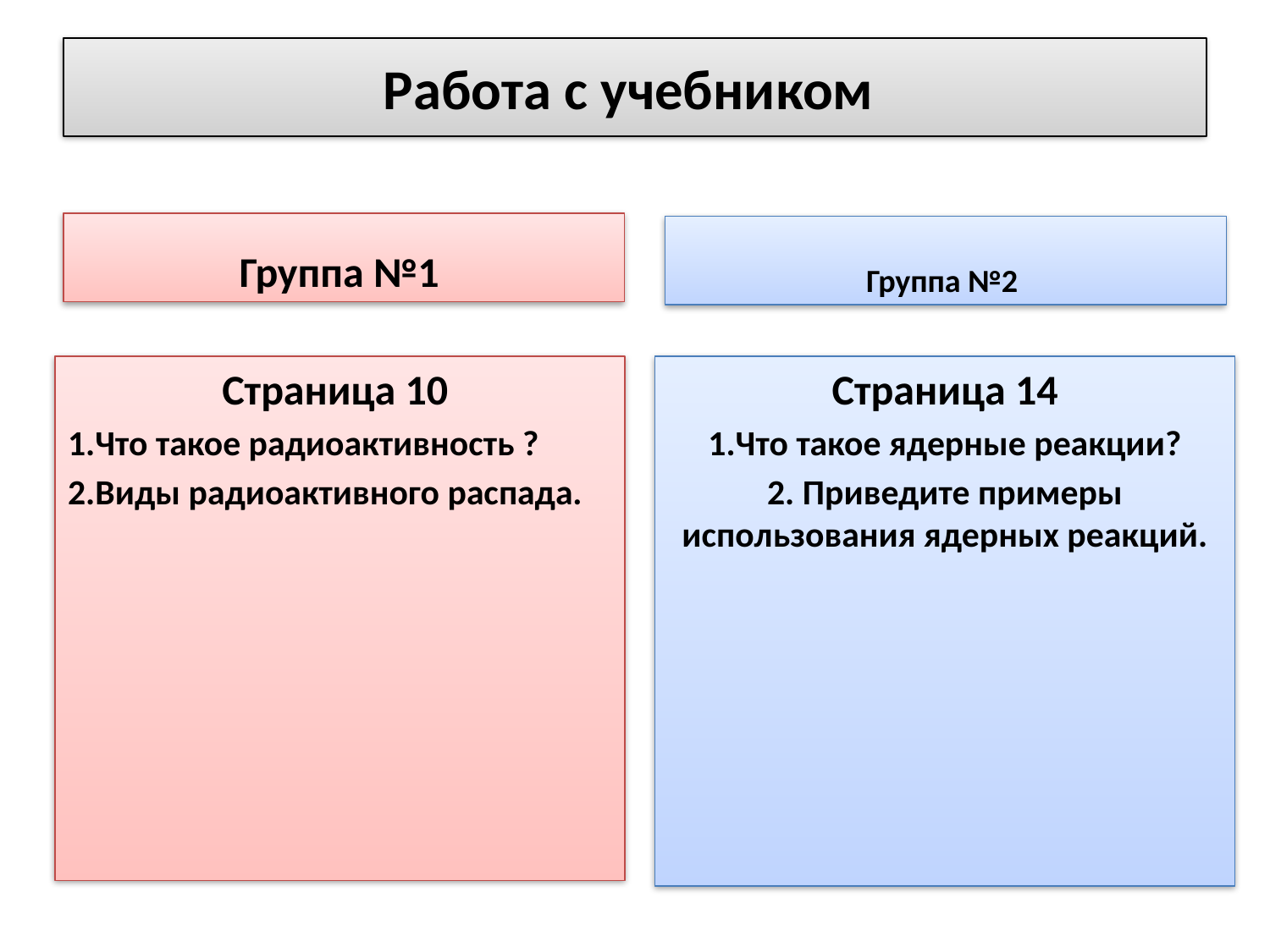

# Работа с учебником
Группа №1

Группа №2
Страница 14
1.Что такое ядерные реакции?
2. Приведите примеры использования ядерных реакций.
Страница 10
1.Что такое радиоактивность ?
2.Виды радиоактивного распада.